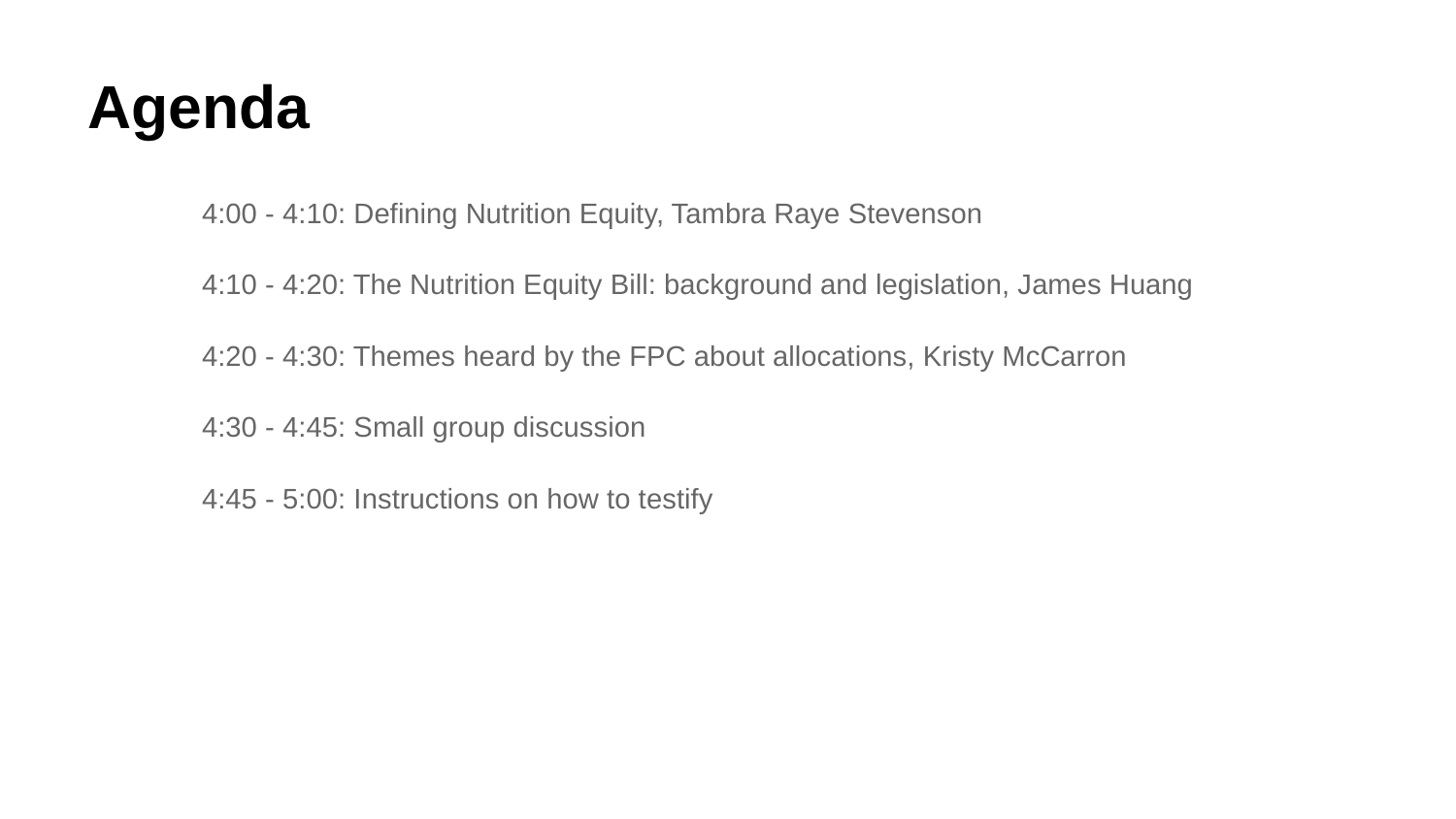

# Agenda
4:00 - 4:10: Defining Nutrition Equity, Tambra Raye Stevenson
4:10 - 4:20: The Nutrition Equity Bill: background and legislation, James Huang
4:20 - 4:30: Themes heard by the FPC about allocations, Kristy McCarron
4:30 - 4:45: Small group discussion
4:45 - 5:00: Instructions on how to testify